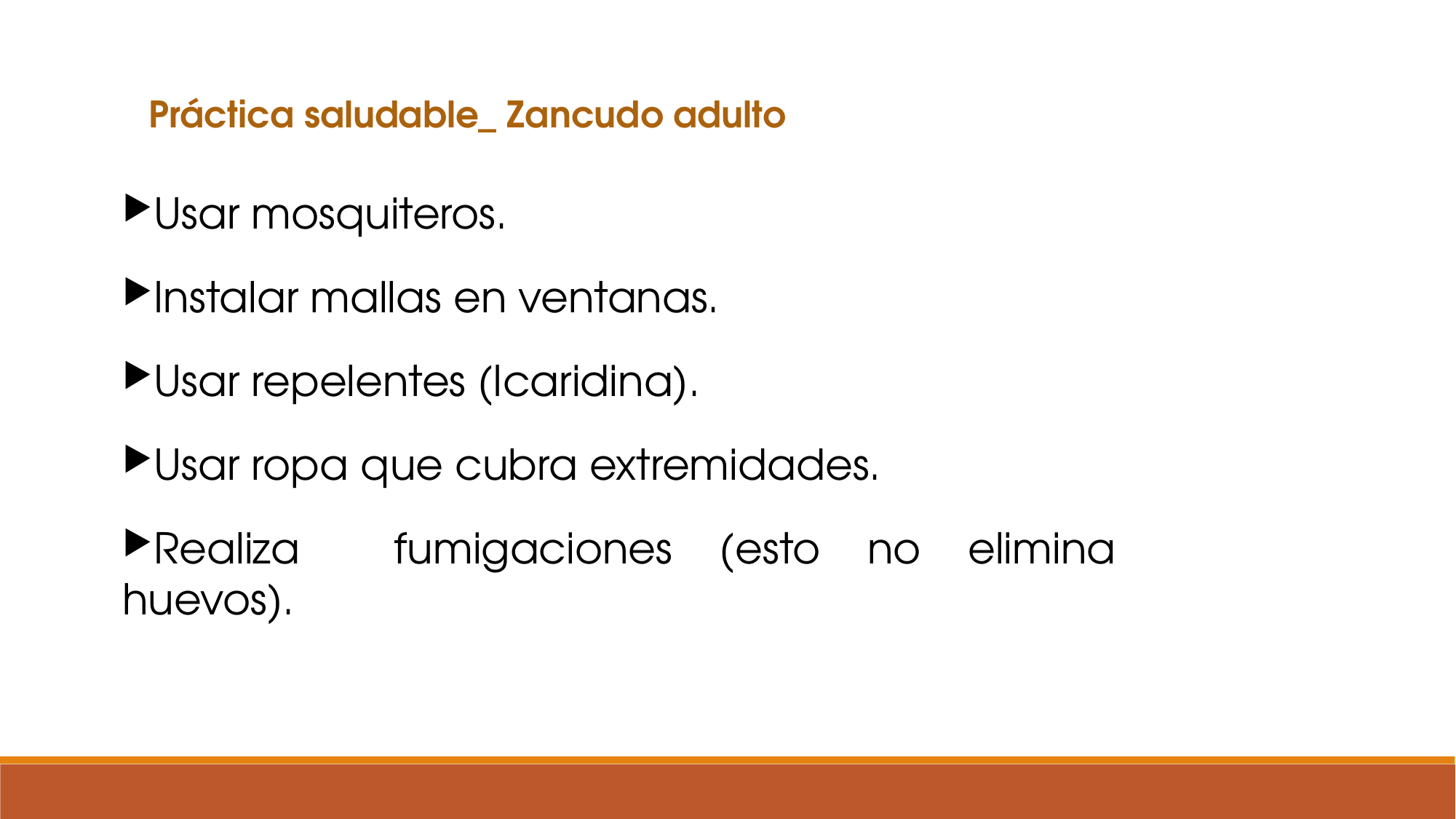

Práctica saludable_ Zancudo adulto
Usar mosquiteros.

Instalar mallas en ventanas.

Usar repelentes (Icaridina).

Usar ropa que cubra extremidades.

Realiza  fumigaciones (esto no elimina huevos).